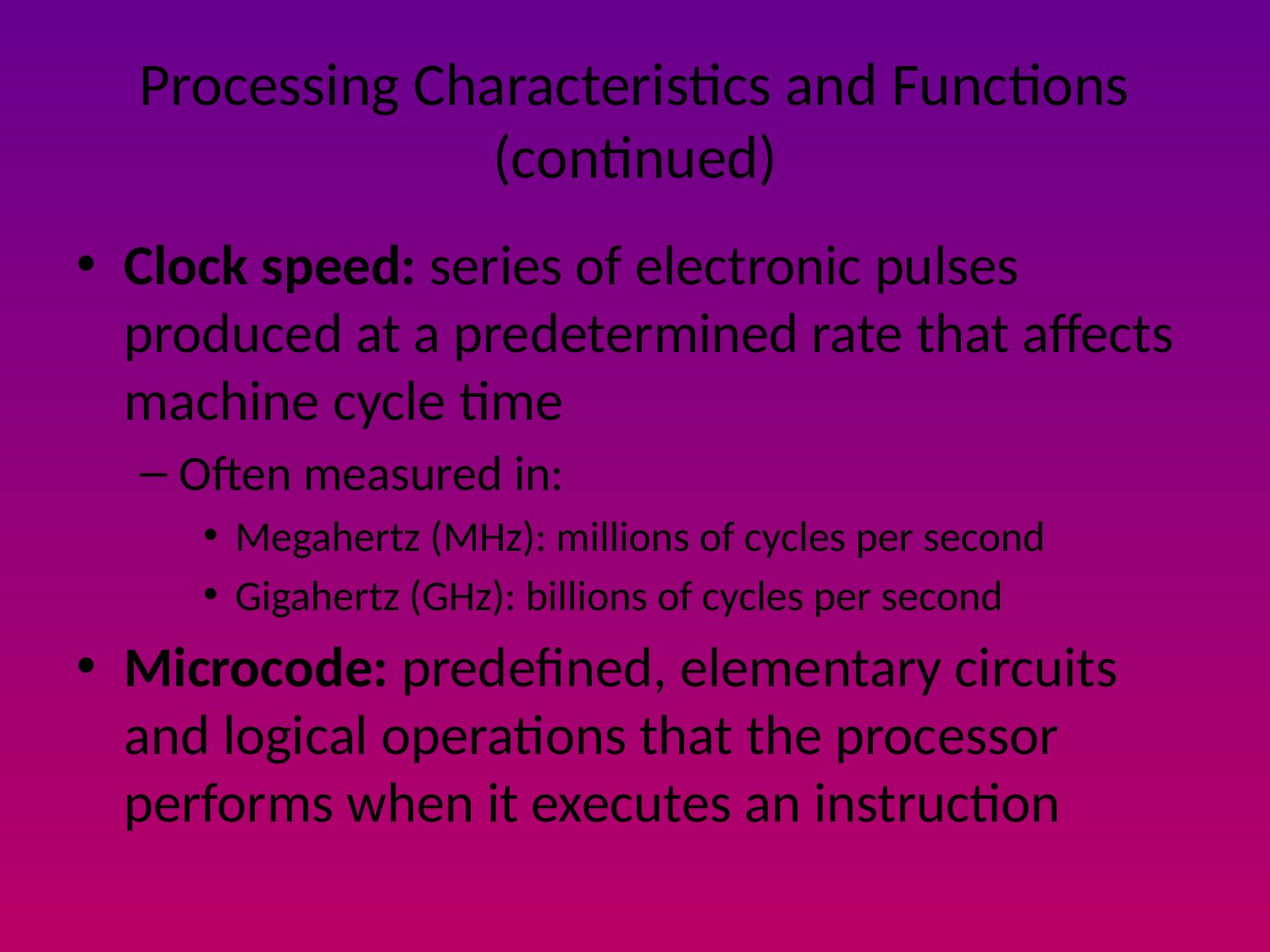

# Processing Characteristics and Functions (continued)
Clock speed: series of electronic pulses produced at a predetermined rate that affects machine cycle time
Often measured in:
Megahertz (MHz): millions of cycles per second
Gigahertz (GHz): billions of cycles per second
Microcode: predefined, elementary circuits and logical operations that the processor performs when it executes an instruction